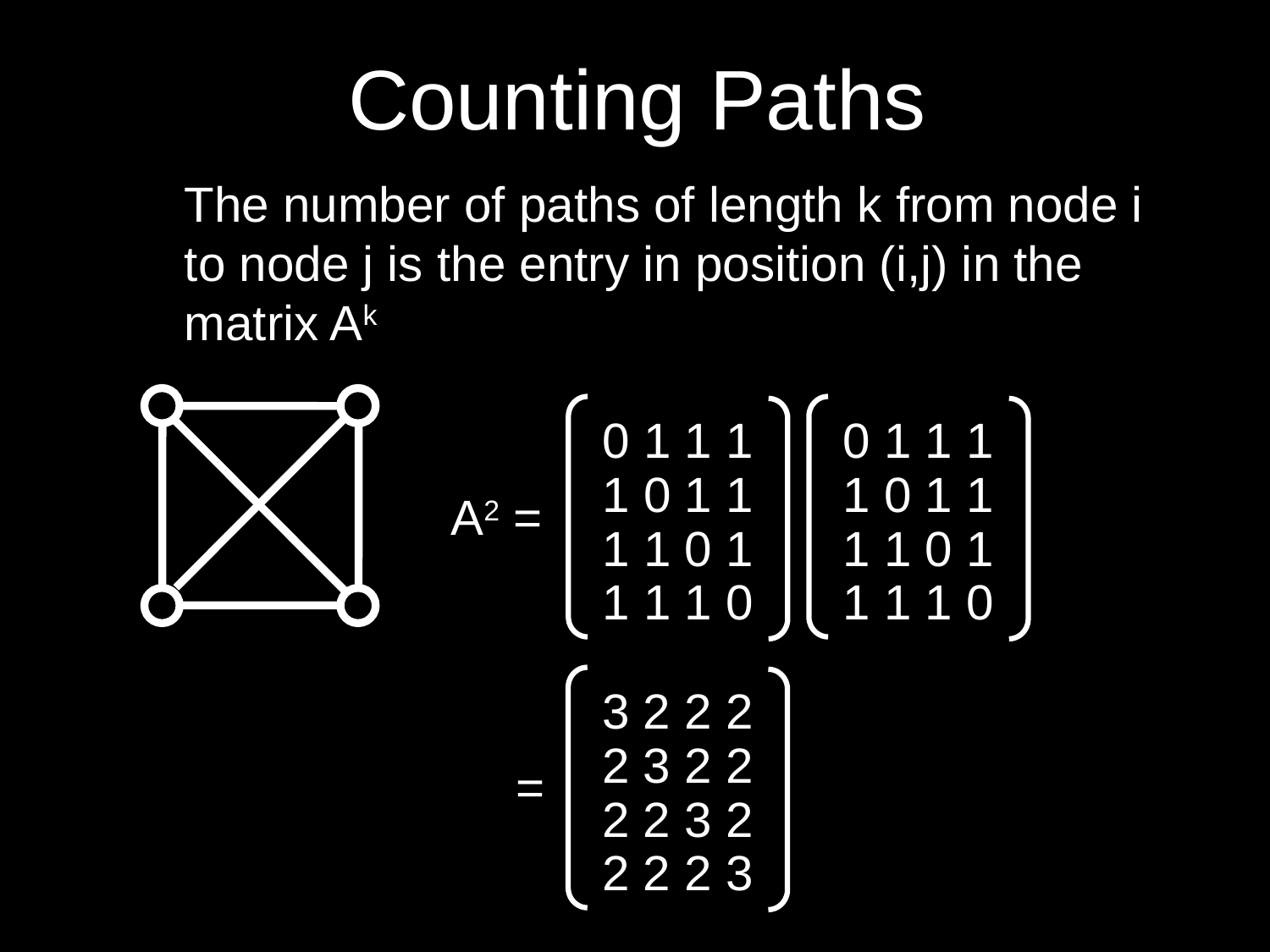

Counting Paths
The number of paths of length k from node i to node j is the entry in position (i,j) in the matrix Ak

0 1 1 1
1 0 1 1
1 1 0 1
1 1 1 0

0 1 1 1
1 0 1 1
1 1 0 1
1 1 1 0
A2 =

3 2 2 2
2 3 2 2
2 2 3 2
2 2 2 3
=